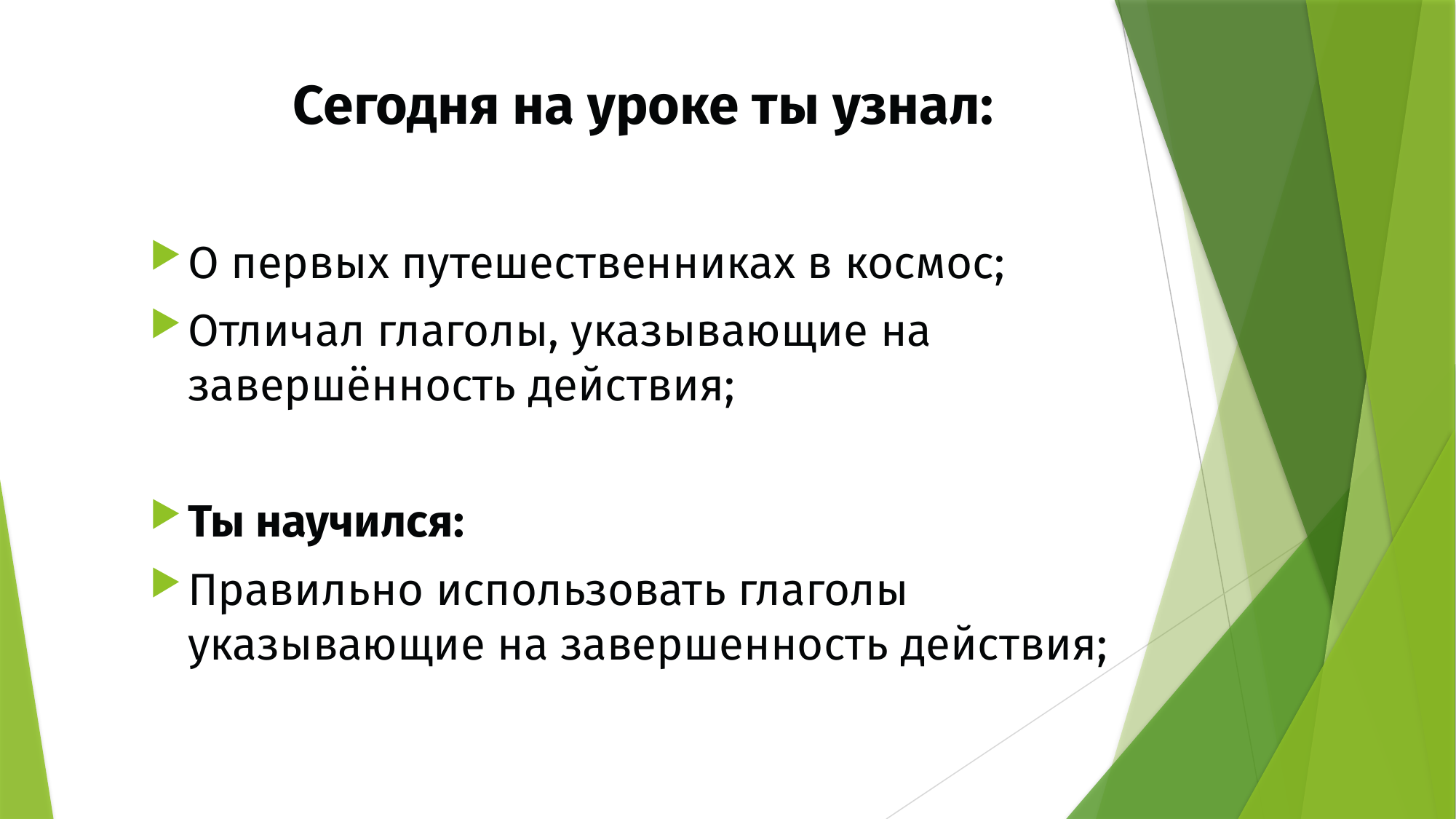

# Сегодня на уроке ты узнал:
О первых путешественниках в космос;
Отличал глаголы, указывающие на завершённость действия;

Ты научился:
Правильно использовать глаголы указывающие на завершенность действия;